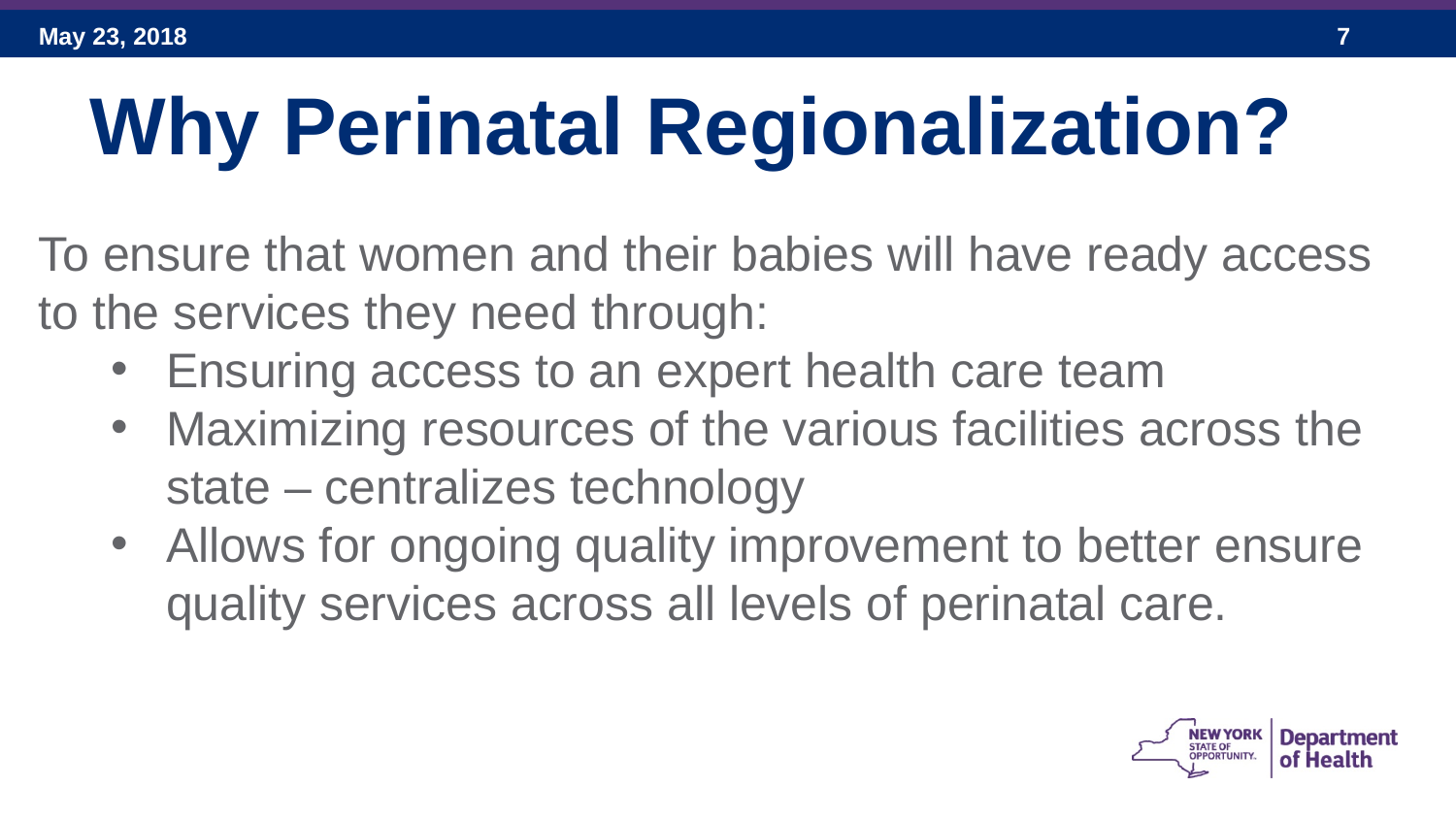

Why Perinatal Regionalization?
To ensure that women and their babies will have ready access to the services they need through:
Ensuring access to an expert health care team
Maximizing resources of the various facilities across the state – centralizes technology
Allows for ongoing quality improvement to better ensure quality services across all levels of perinatal care.